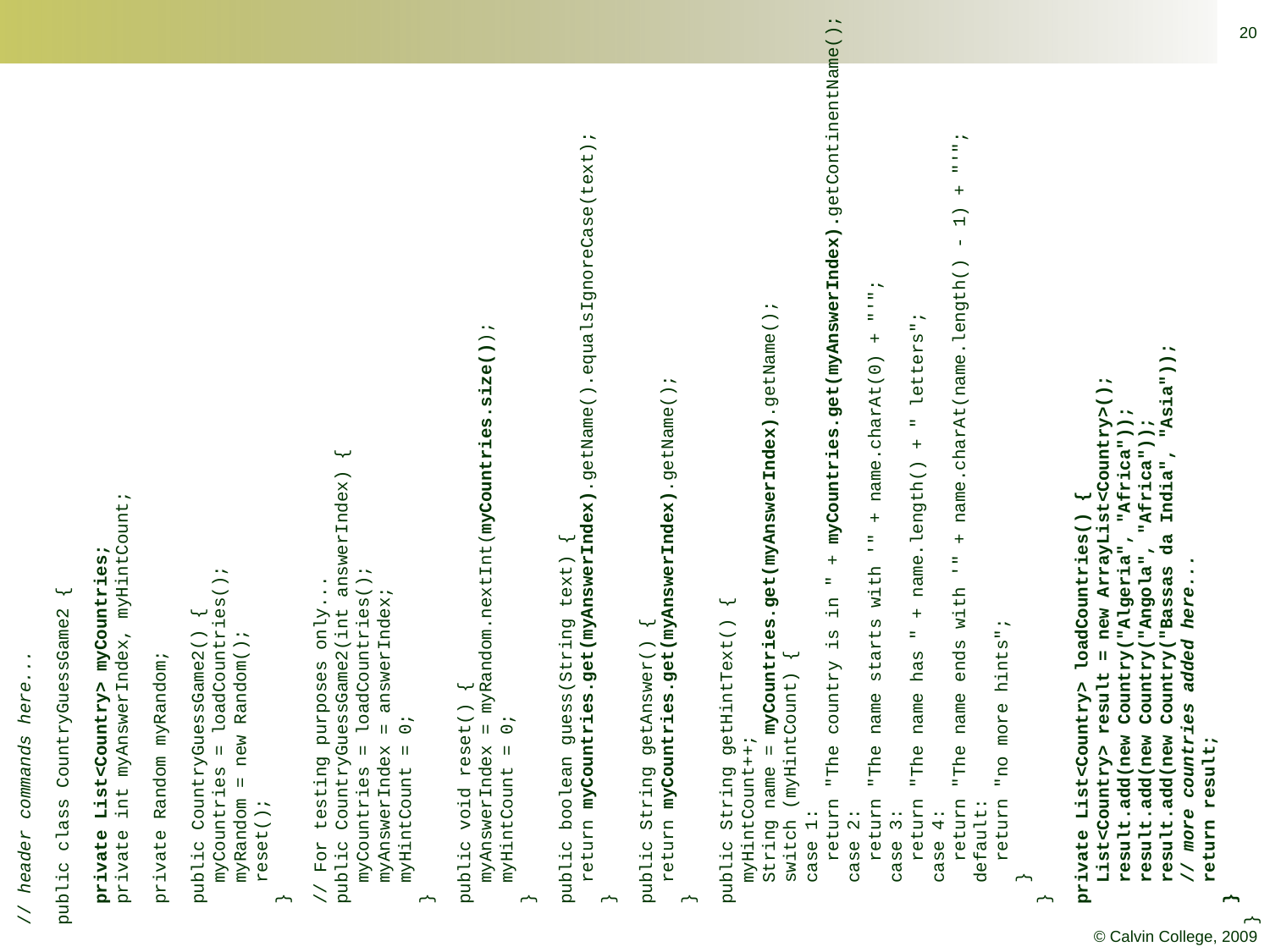

20
// header commands here...

public class CountryGuessGame2 {

  private List<Country> myCountries;
  private int myAnswerIndex, myHintCount;

  private Random myRandom;

  public CountryGuessGame2() {
    myCountries = loadCountries();
    myRandom = new Random();
    reset();
  }

  // For testing purposes only...
  public CountryGuessGame2(int answerIndex) {
    myCountries = loadCountries();
    myAnswerIndex = answerIndex;
    myHintCount = 0;
  }

  public void reset() {
    myAnswerIndex = myRandom.nextInt(myCountries.size());
    myHintCount = 0;
  }

  public boolean guess(String text) {
    return myCountries.get(myAnswerIndex).getName().equalsIgnoreCase(text);
  }

  public String getAnswer() {
    return myCountries.get(myAnswerIndex).getName();
  }

  public String getHintText() {
    myHintCount++;
    String name = myCountries.get(myAnswerIndex).getName();
    switch (myHintCount) {
    case 1:
      return "The country is in " + myCountries.get(myAnswerIndex).getContinentName();
    case 2:
      return "The name starts with '" + name.charAt(0) + "'";
    case 3:
      return "The name has " + name.length() + " letters";
    case 4:
      return "The name ends with '" + name.charAt(name.length() - 1) + "'";
    default:
      return "no more hints";
    }
  }

  private List<Country> loadCountries() {
    List<Country> result = new ArrayList<Country>();
    result.add(new Country("Algeria", "Africa"));
    result.add(new Country("Angola", "Africa"));
    result.add(new Country("Bassas da India", "Asia"));
    // more countries added here...
    return result;
  }
}